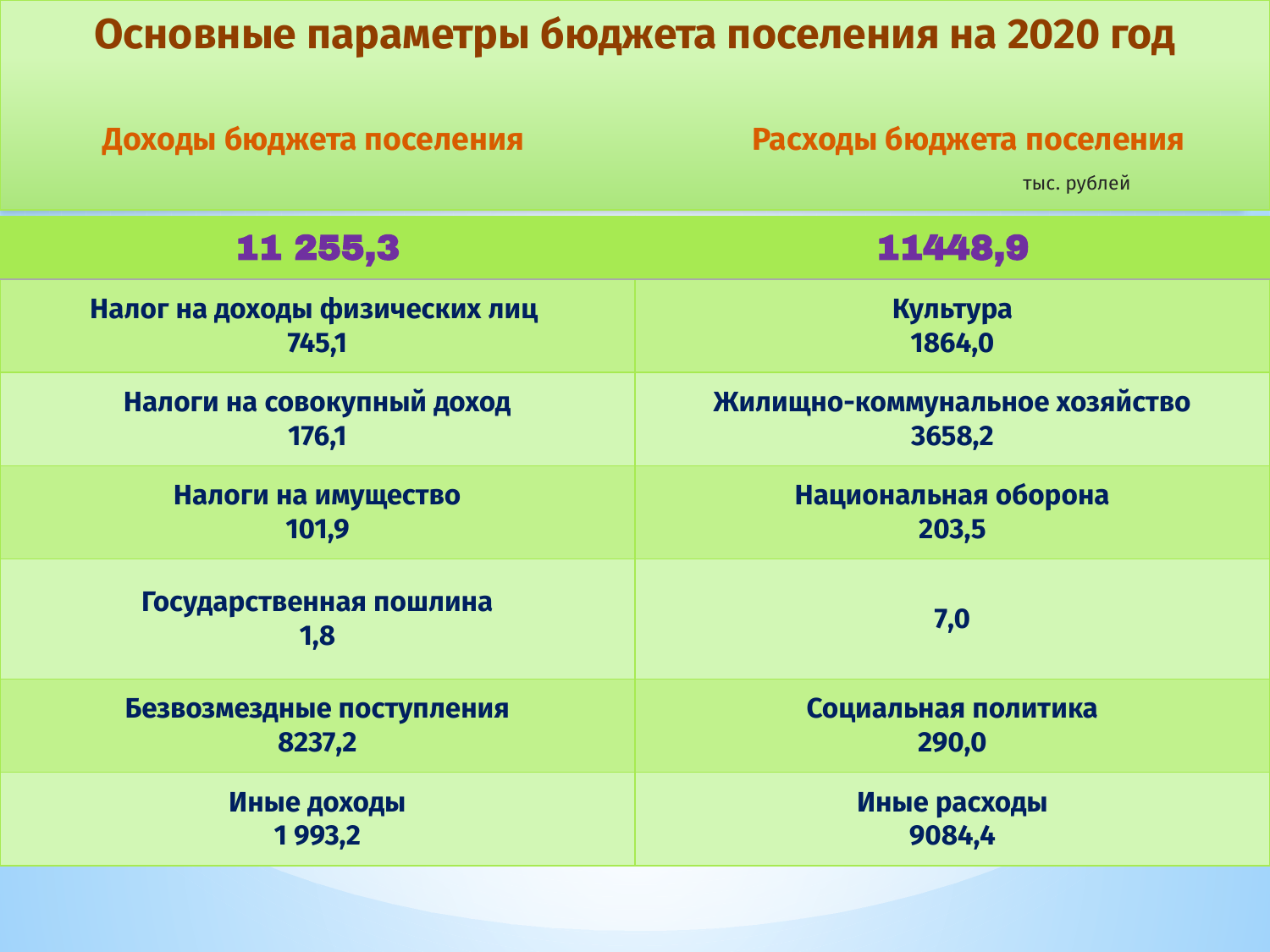

# Основные параметры бюджета поселения на 2020 год Доходы бюджета поселения                              Расходы бюджета поселения тыс. рублей

| 11 255,3 | 11448,9 |
| --- | --- |
| Налог на доходы физических лиц 745,1 | Культура 1864,0 |
| Налоги на совокупный доход 176,1 | Жилищно-коммунальное хозяйство 3658,2 |
| Налоги на имущество 101,9 | Национальная оборона 203,5 |
| Государственная пошлина 1,8 | 7,0 |
| Безвозмездные поступления 8237,2 | Социальная политика 290,0 |
| Иные доходы 1 993,2 | Иные расходы 9084,4 |